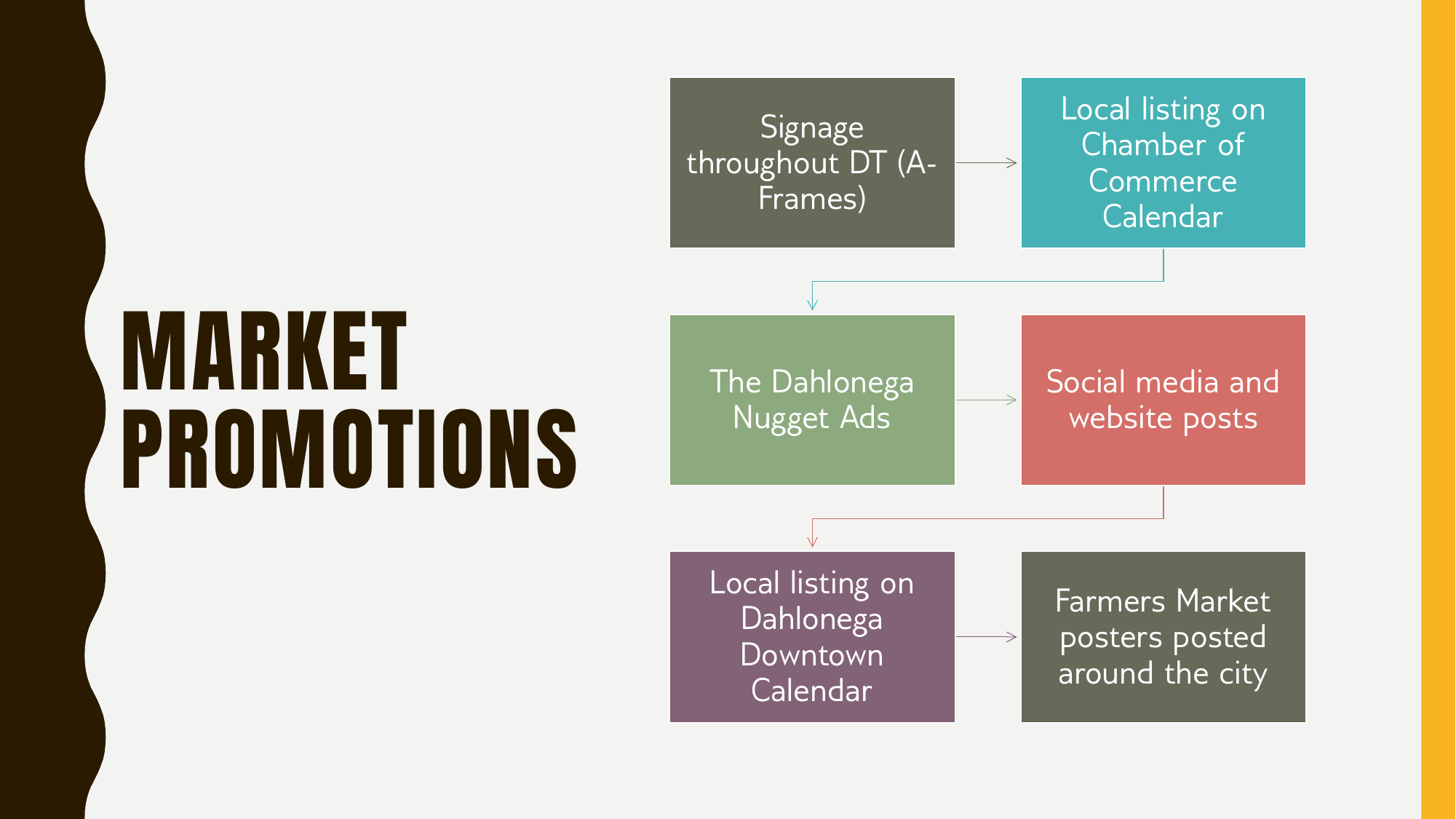

# Market promotions

Signage throughout DT (A-Frames)

Local listing on Chamber of Commerce Calendar

The Dahlonega Nugget Ads

Social media and website posts

Local listing on Dahlonega Downtown Calendar
Farmers Market posters posted around the city